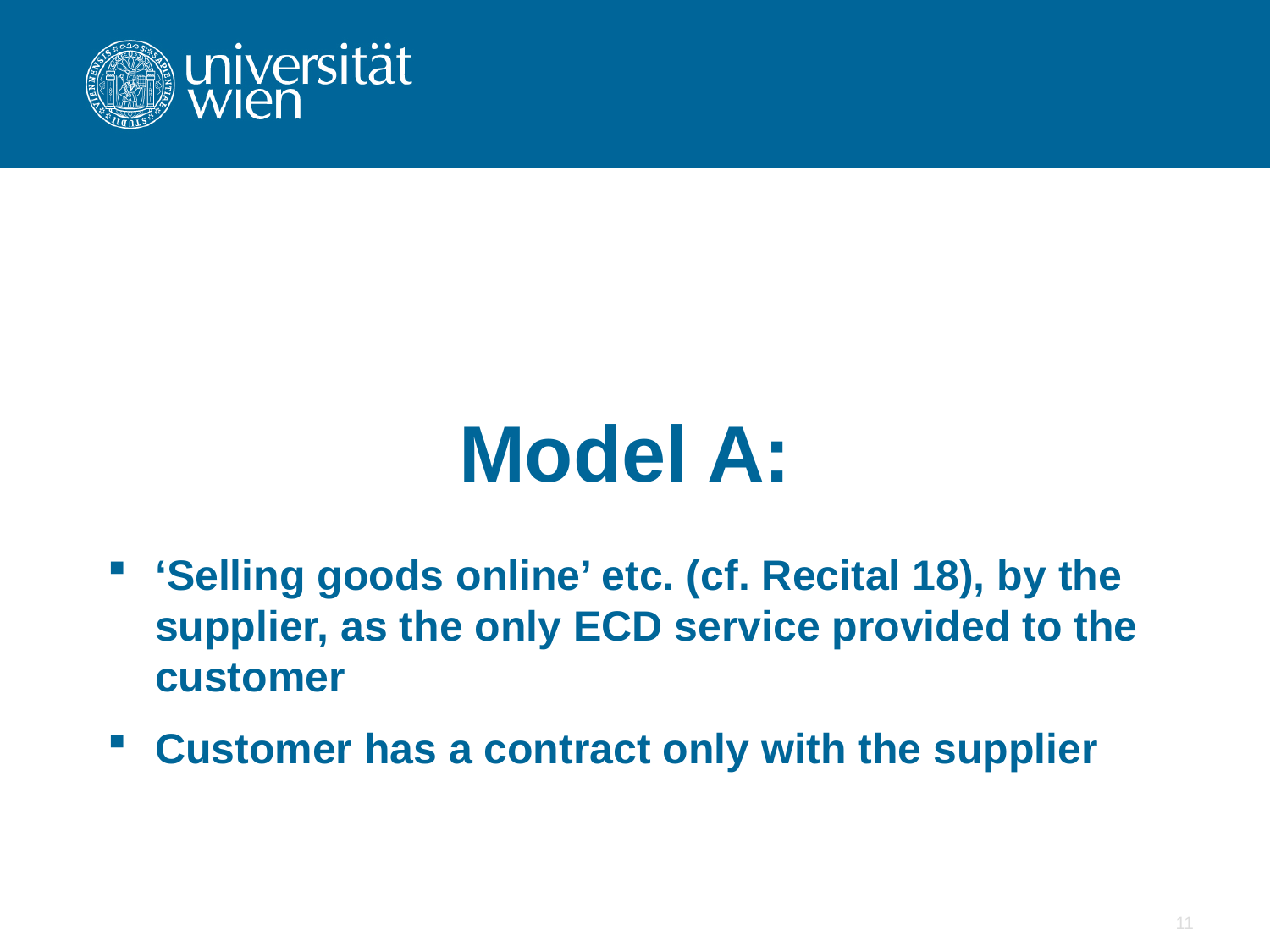

Model A:

‘Selling goods online’ etc. (cf. Recital 18), by the supplier, as the only ECD service provided to the customer
Customer has a contract only with the supplier
11